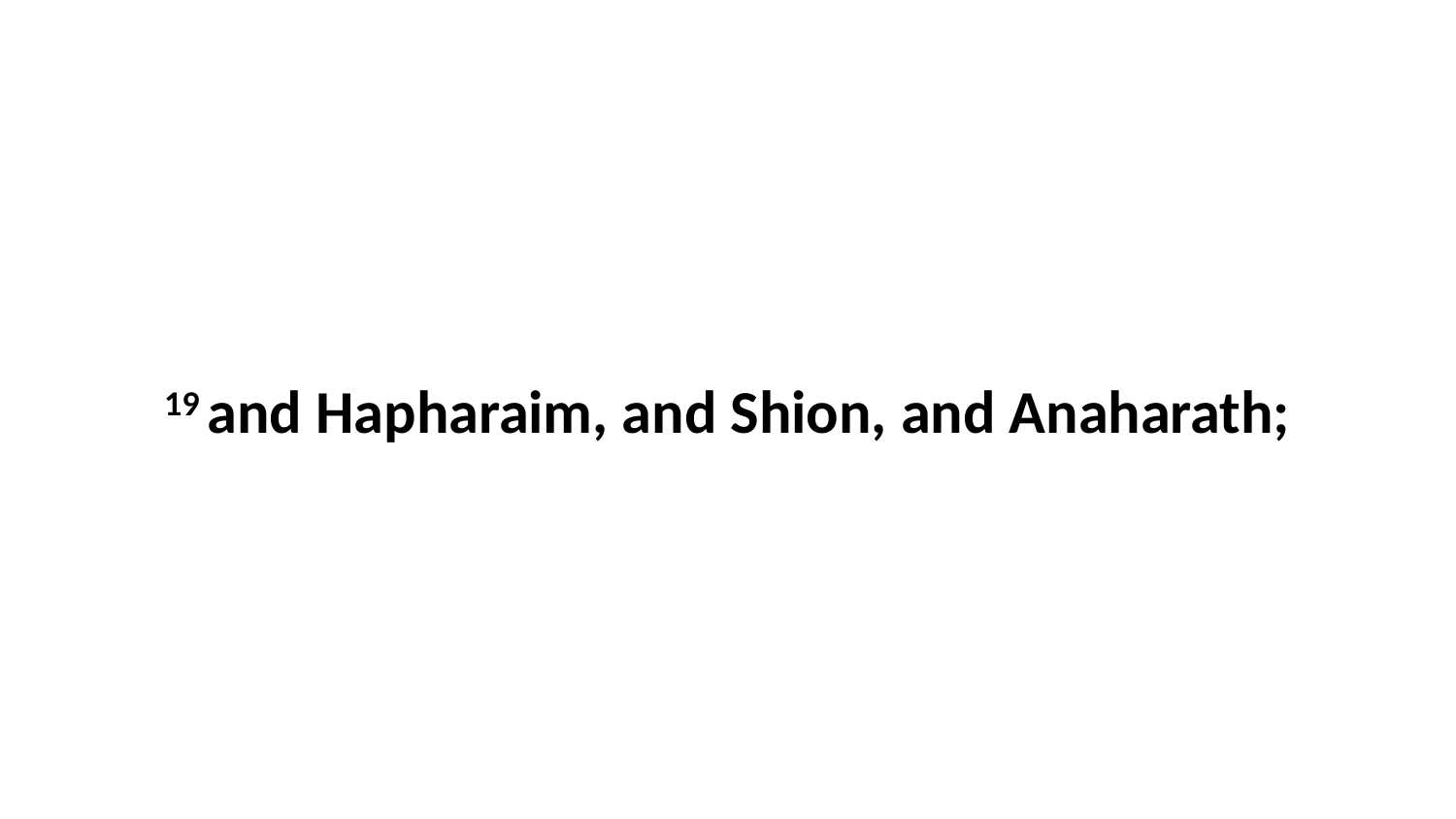

19 and Hapharaim, and Shion, and Anaharath;